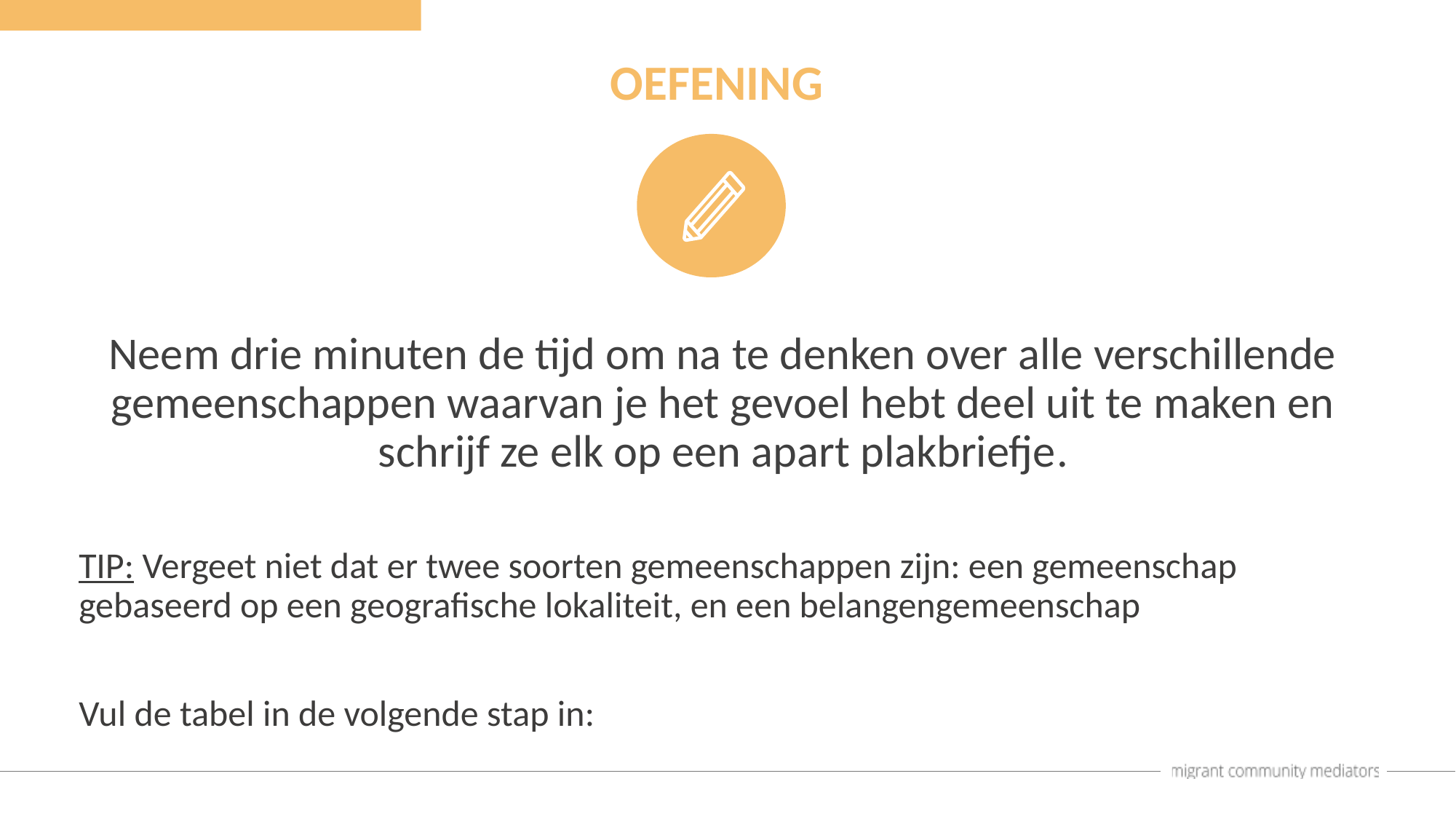

OEFENING

Neem drie minuten de tijd om na te denken over alle verschillende gemeenschappen waarvan je het gevoel hebt deel uit te maken en schrijf ze elk op een apart plakbriefje.

TIP: Vergeet niet dat er twee soorten gemeenschappen zijn: een gemeenschap gebaseerd op een geografische lokaliteit, en een belangengemeenschap

Vul de tabel in de volgende stap in: